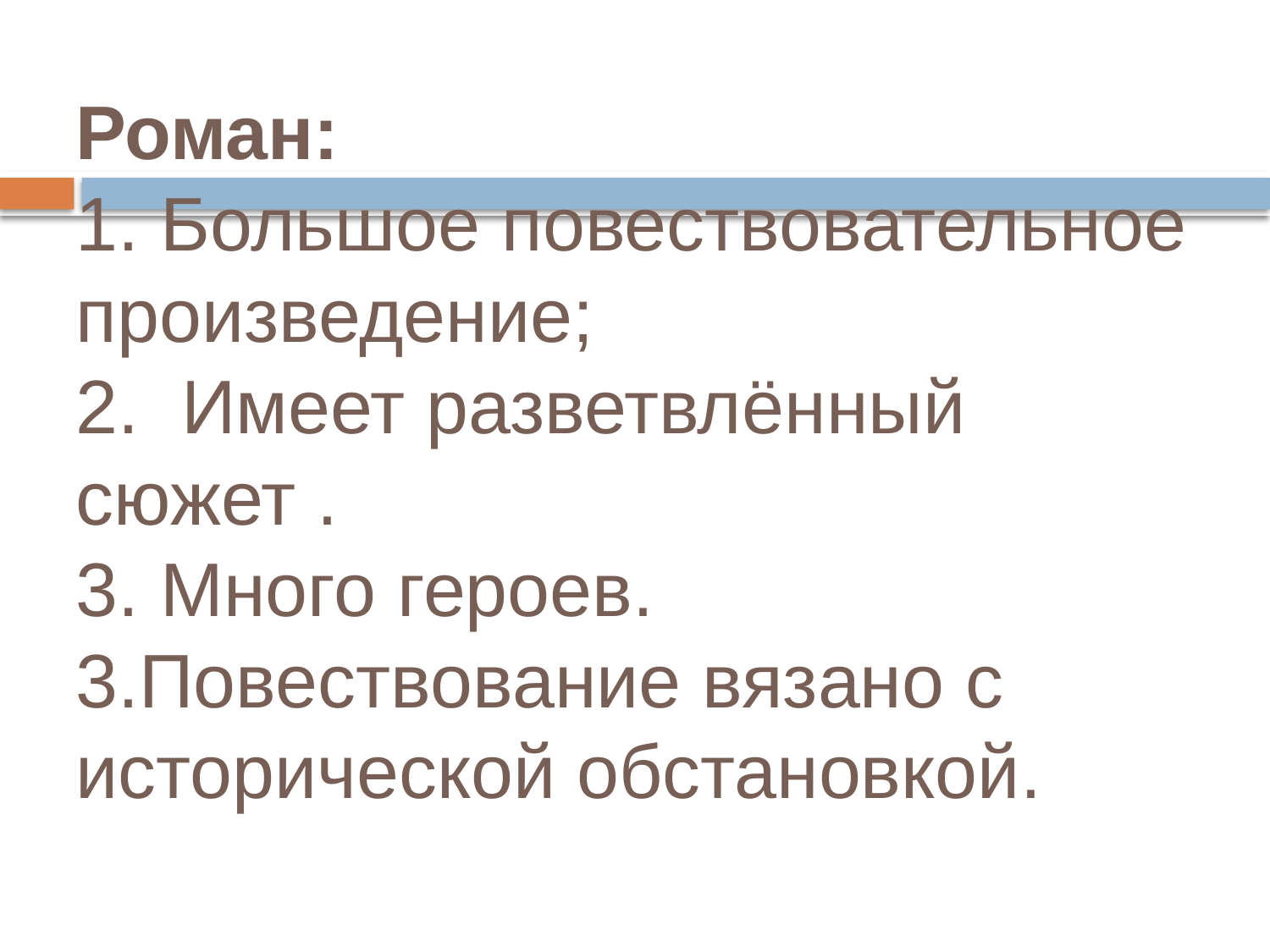

# Роман: 1. Большое повествовательное произведение; 2.  Имеет разветвлённый сюжет . 3. Много героев. 3.Повествование вязано с исторической обстановкой.